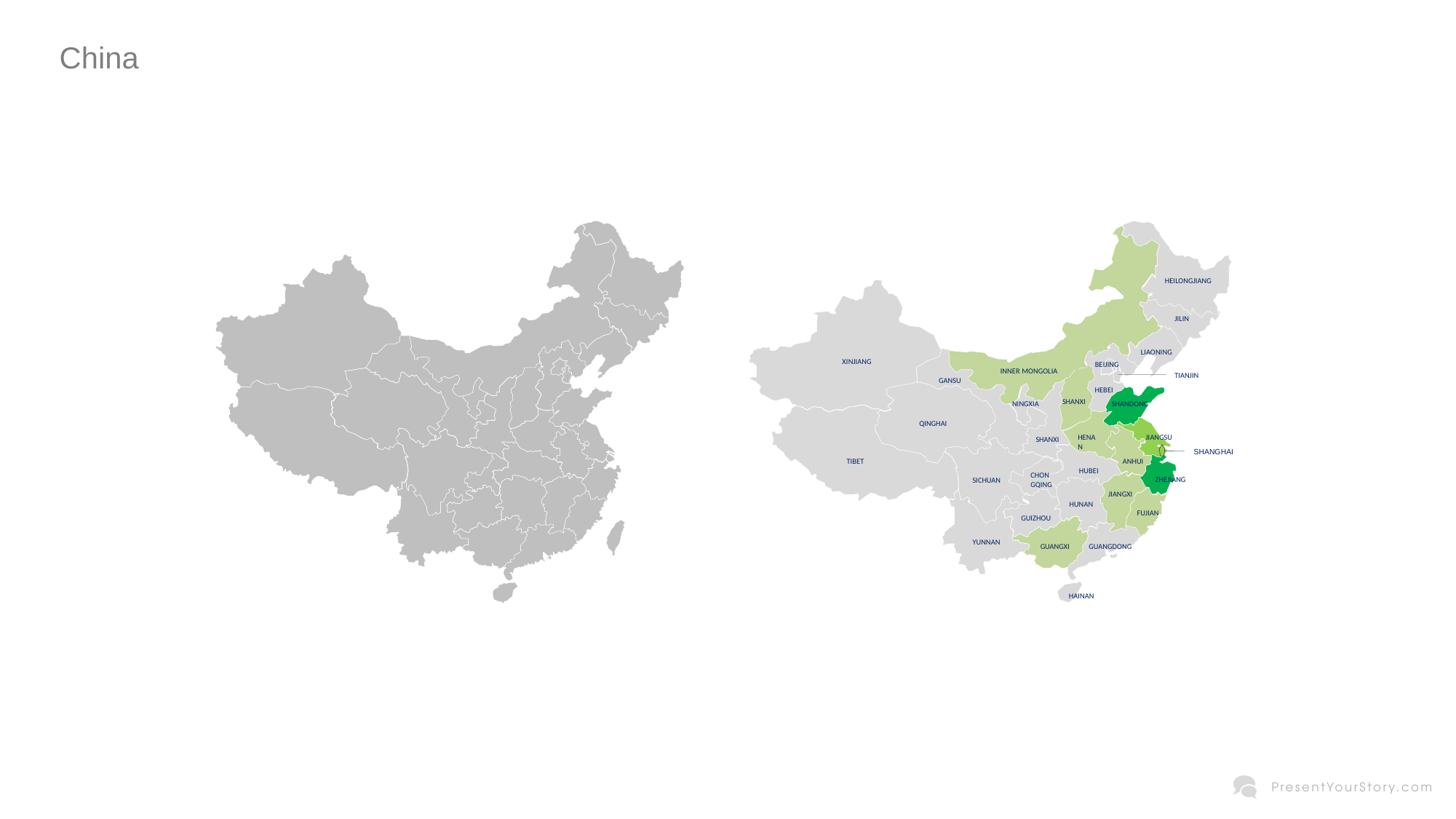

# China

HEILONGJIANG

JILIN

LIAONING

XINJIANG
BEIJING

INNER MONGOLIA

TIANJIN

GANSU

HEBEI

SHANXI
NINGXIA
SHANDONG

QINGHAI

HENAN
JIANGSU
SHANXI

SHANGHAI

TIBET
ANHUI

HUBEI
CHONGQING
ZHEJIANG
SICHUAN

JIANGXI

HUNAN
FUJIAN
GUIZHOU

YUNNAN
GUANGXI
GUANGDONG

HAINAN